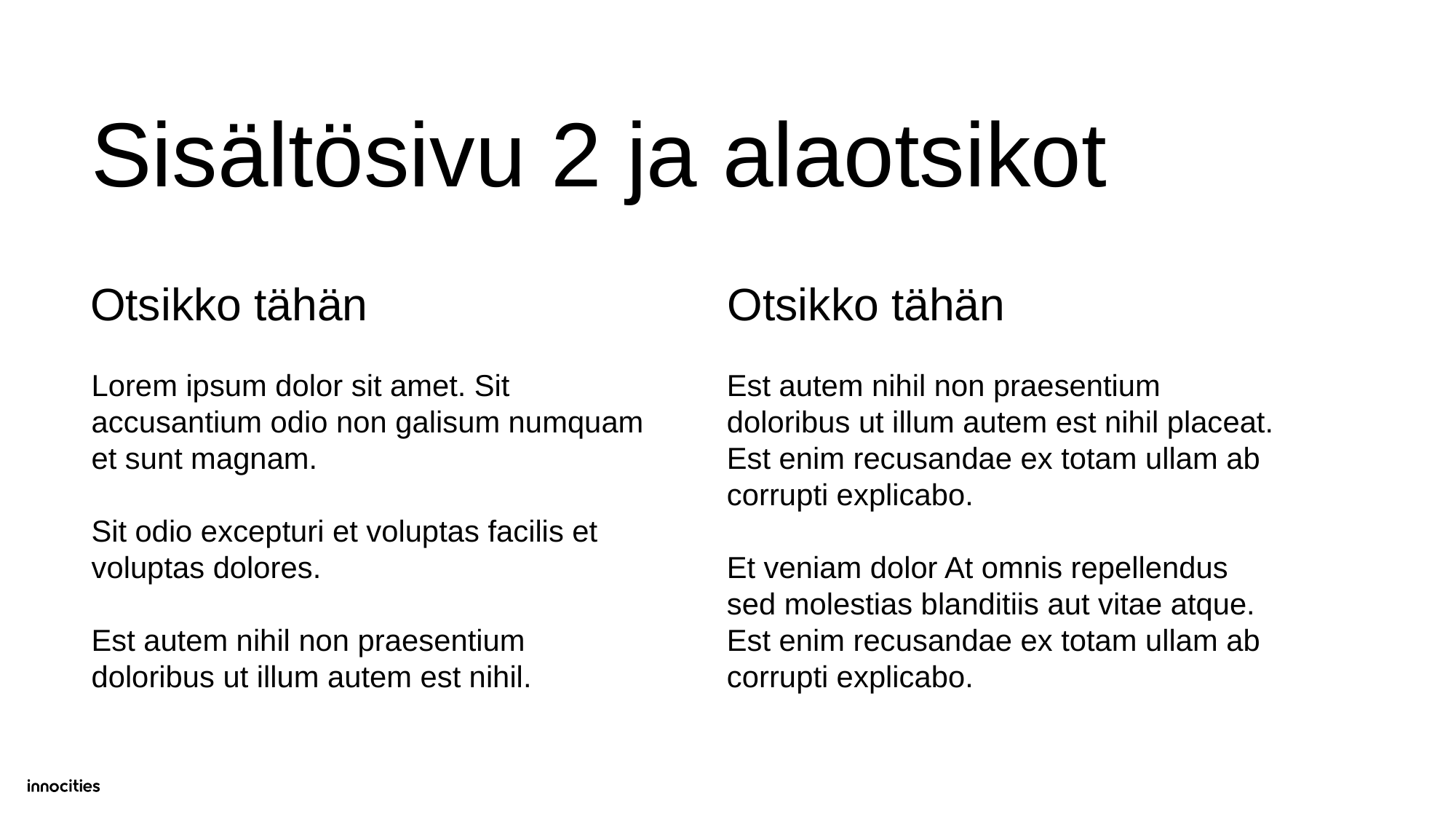

# Sisältösivu 2 ja alaotsikot
Otsikko tähän
Otsikko tähän
Lorem ipsum dolor sit amet. Sit accusantium odio non galisum numquam et sunt magnam.

Sit odio excepturi et voluptas facilis et voluptas dolores.

Est autem nihil non praesentium doloribus ut illum autem est nihil.
Est autem nihil non praesentium doloribus ut illum autem est nihil placeat. Est enim recusandae ex totam ullam ab corrupti explicabo.

Et veniam dolor At omnis repellendus sed molestias blanditiis aut vitae atque.
Est enim recusandae ex totam ullam ab corrupti explicabo.